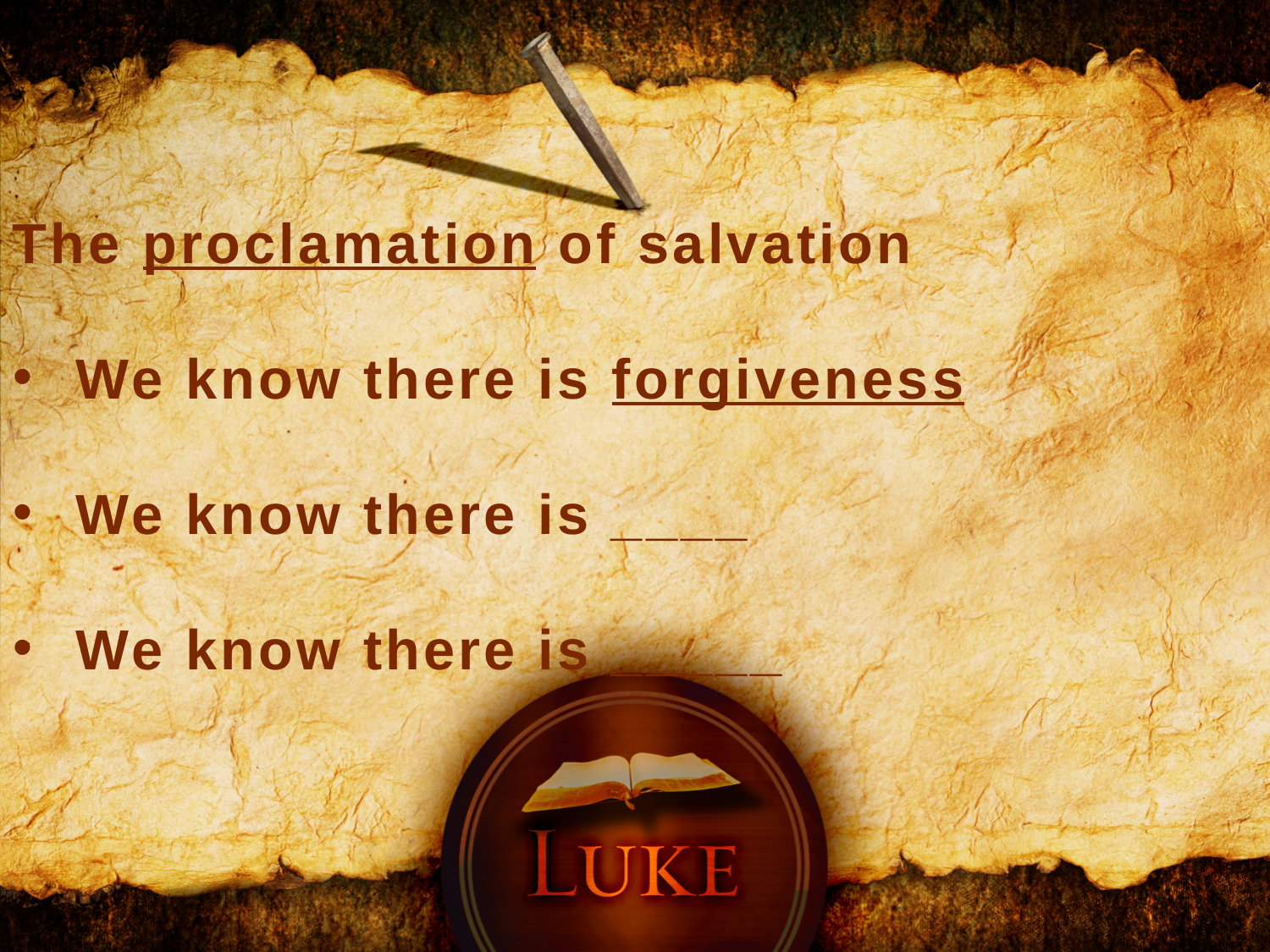

The proclamation of salvation
We know there is forgiveness
We know there is ____
We know there is _____